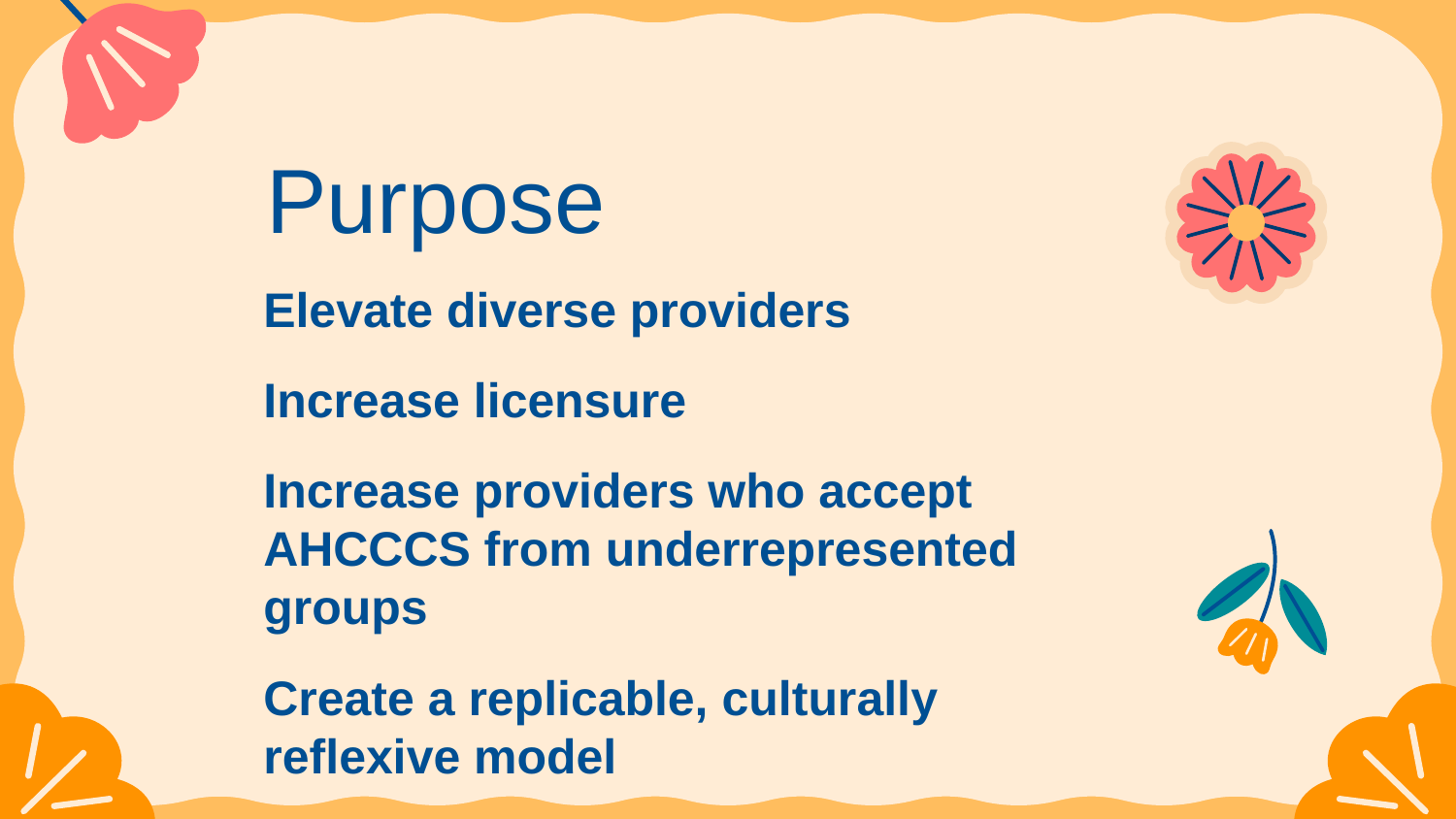

# Purpose

Elevate diverse providers
Increase licensure
Increase providers who accept AHCCCS from underrepresented groups
Create a replicable, culturally reflexive model